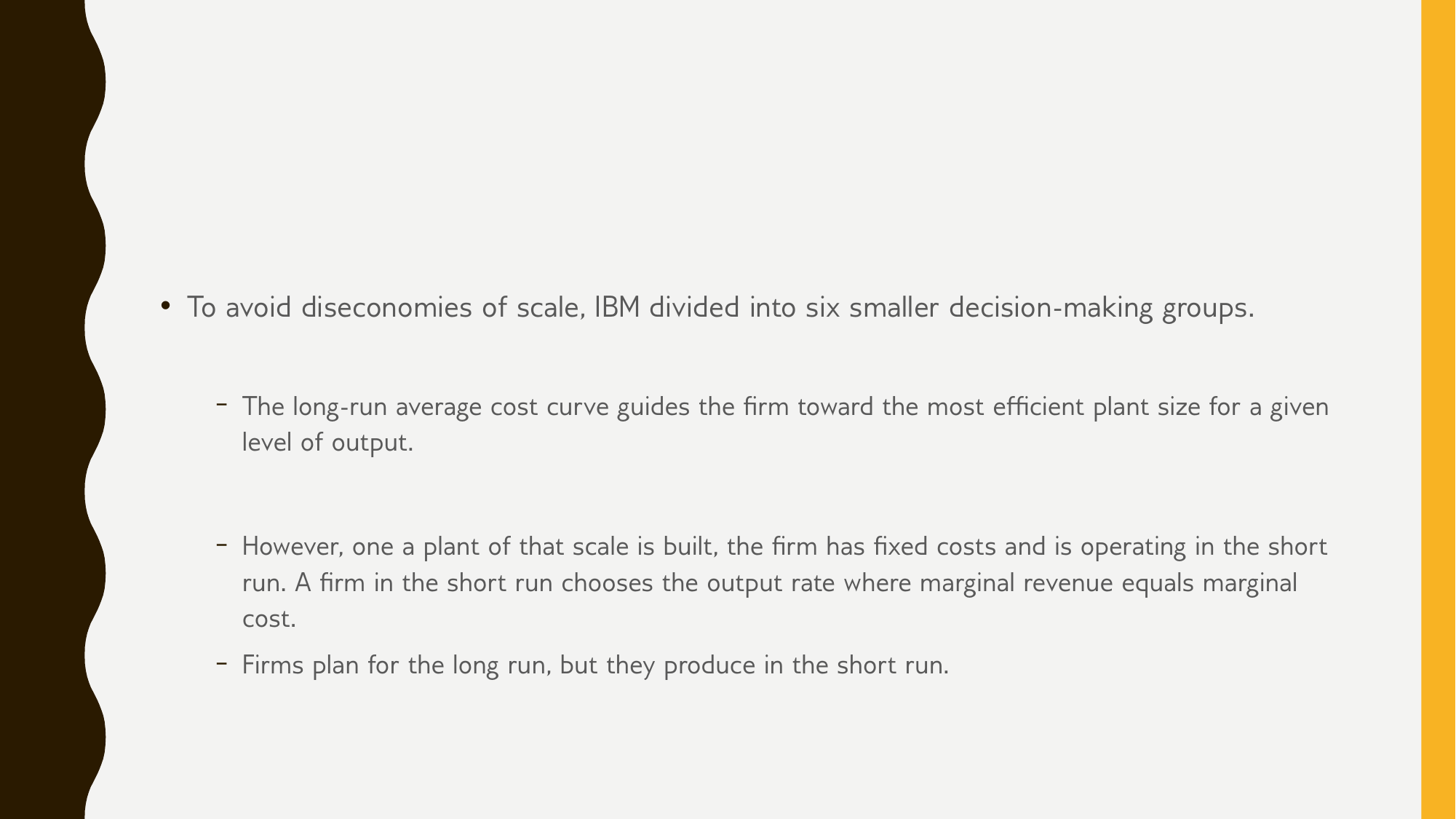

#
To avoid diseconomies of scale, IBM divided into six smaller decision-making groups.

The long-run average cost curve guides the firm toward the most efficient plant size for a given level of output.

However, one a plant of that scale is built, the firm has fixed costs and is operating in the short run. A firm in the short run chooses the output rate where marginal revenue equals marginal cost.
Firms plan for the long run, but they produce in the short run.